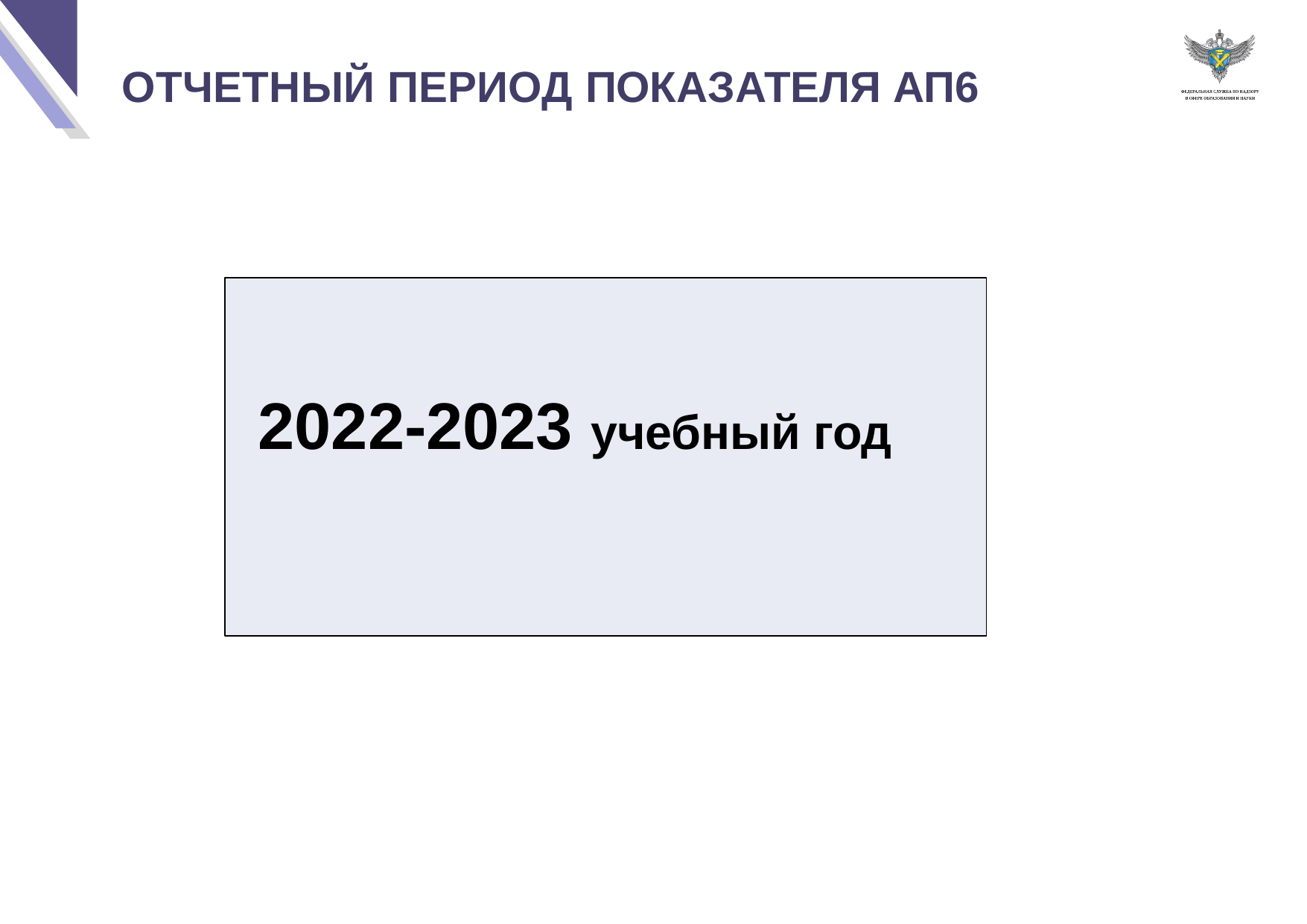

# ОТЧЕТНЫЙ ПЕРИОД ПОКАЗАТЕЛЯ АП6

2022-2023 учебный год